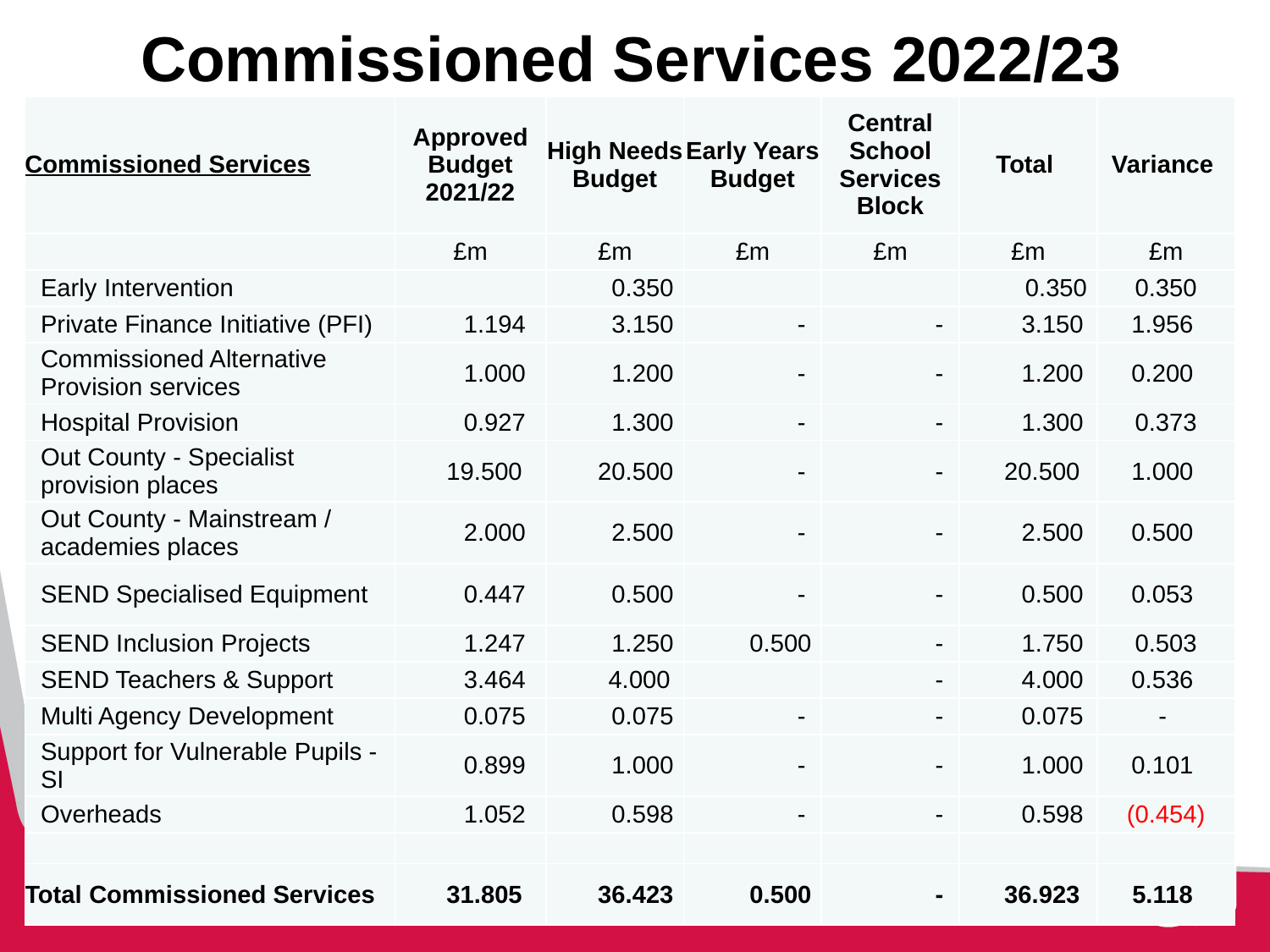

# Commissioned Services 2022/23
| Commissioned Services | Approved Budget 2021/22 | High Needs Budget | Early Years Budget | Central School Services Block | Total | Variance |
| --- | --- | --- | --- | --- | --- | --- |
|  | £m | £m | £m | £m | £m | £m |
| Early Intervention |  | 0.350 |  |  | 0.350 | 0.350 |
| Private Finance Initiative (PFI) | 1.194 | 3.150 | - | - | 3.150 | 1.956 |
| Commissioned Alternative Provision services | 1.000 | 1.200 | - | - | 1.200 | 0.200 |
| Hospital Provision | 0.927 | 1.300 | - | - | 1.300 | 0.373 |
| Out County - Specialist provision places | 19.500 | 20.500 | - | - | 20.500 | 1.000 |
| Out County - Mainstream / academies places | 2.000 | 2.500 | - | - | 2.500 | 0.500 |
| SEND Specialised Equipment | 0.447 | 0.500 | - | - | 0.500 | 0.053 |
| SEND Inclusion Projects | 1.247 | 1.250 | 0.500 | - | 1.750 | 0.503 |
| SEND Teachers & Support | 3.464 | 4.000 |  | - | 4.000 | 0.536 |
| Multi Agency Development | 0.075 | 0.075 | - | - | 0.075 | - |
| Support for Vulnerable Pupils - SI | 0.899 | 1.000 | - | - | 1.000 | 0.101 |
| Overheads | 1.052 | 0.598 | - | - | 0.598 | (0.454) |
|  |  |  |  |  |  |  |
| Total Commissioned Services | 31.805 | 36.423 | 0.500 | - | 36.923 | 5.118 |